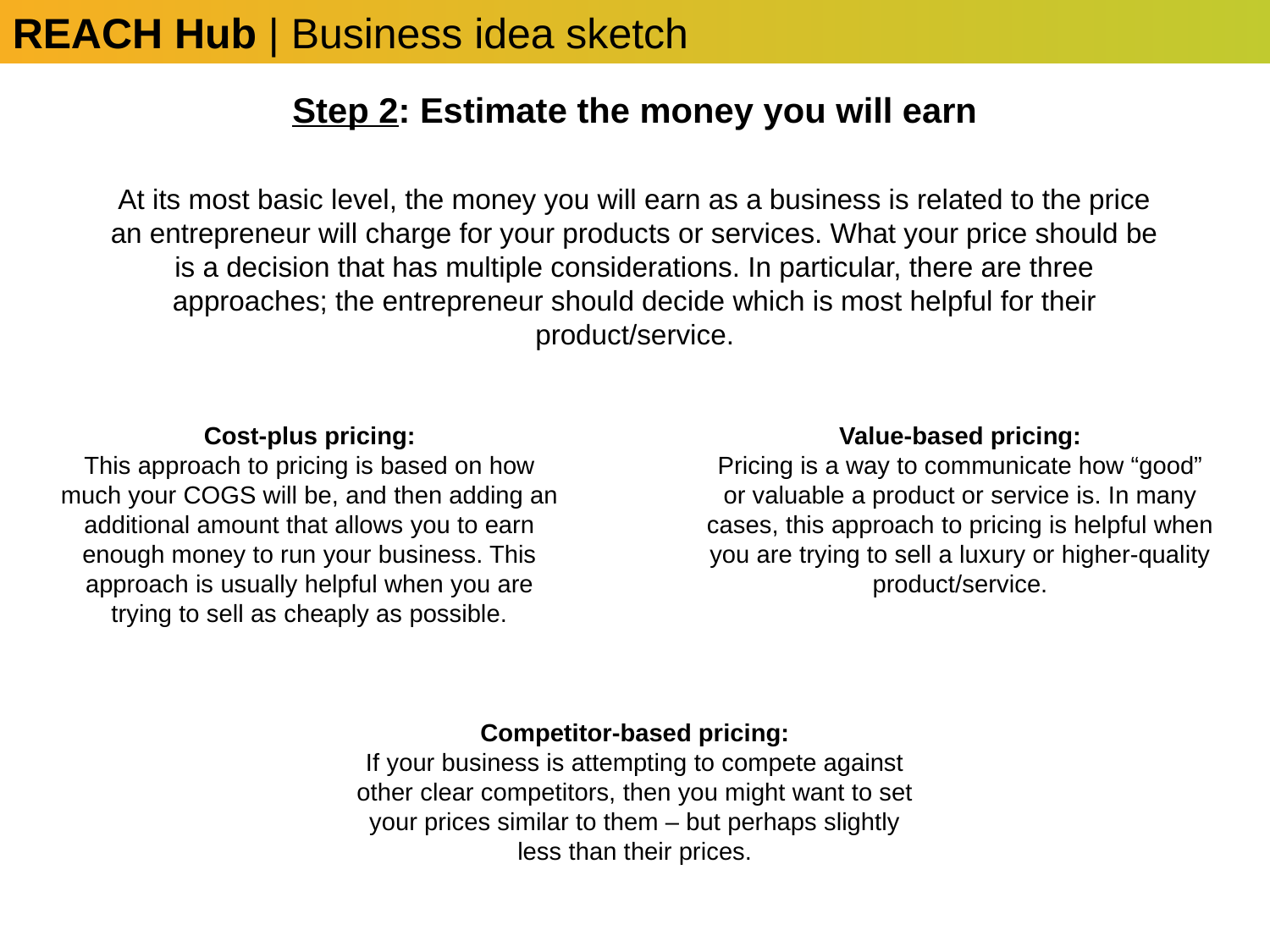

REACH Hub | Business idea sketch
Step 2: Estimate the money you will earn
At its most basic level, the money you will earn as a business is related to the price an entrepreneur will charge for your products or services. What your price should be is a decision that has multiple considerations. In particular, there are three approaches; the entrepreneur should decide which is most helpful for their product/service.
Cost-plus pricing:
This approach to pricing is based on how much your COGS will be, and then adding an additional amount that allows you to earn enough money to run your business. This approach is usually helpful when you are trying to sell as cheaply as possible.
Value-based pricing:
Pricing is a way to communicate how “good” or valuable a product or service is. In many cases, this approach to pricing is helpful when you are trying to sell a luxury or higher-quality product/service.
Competitor-based pricing:
If your business is attempting to compete against other clear competitors, then you might want to set your prices similar to them – but perhaps slightly less than their prices.